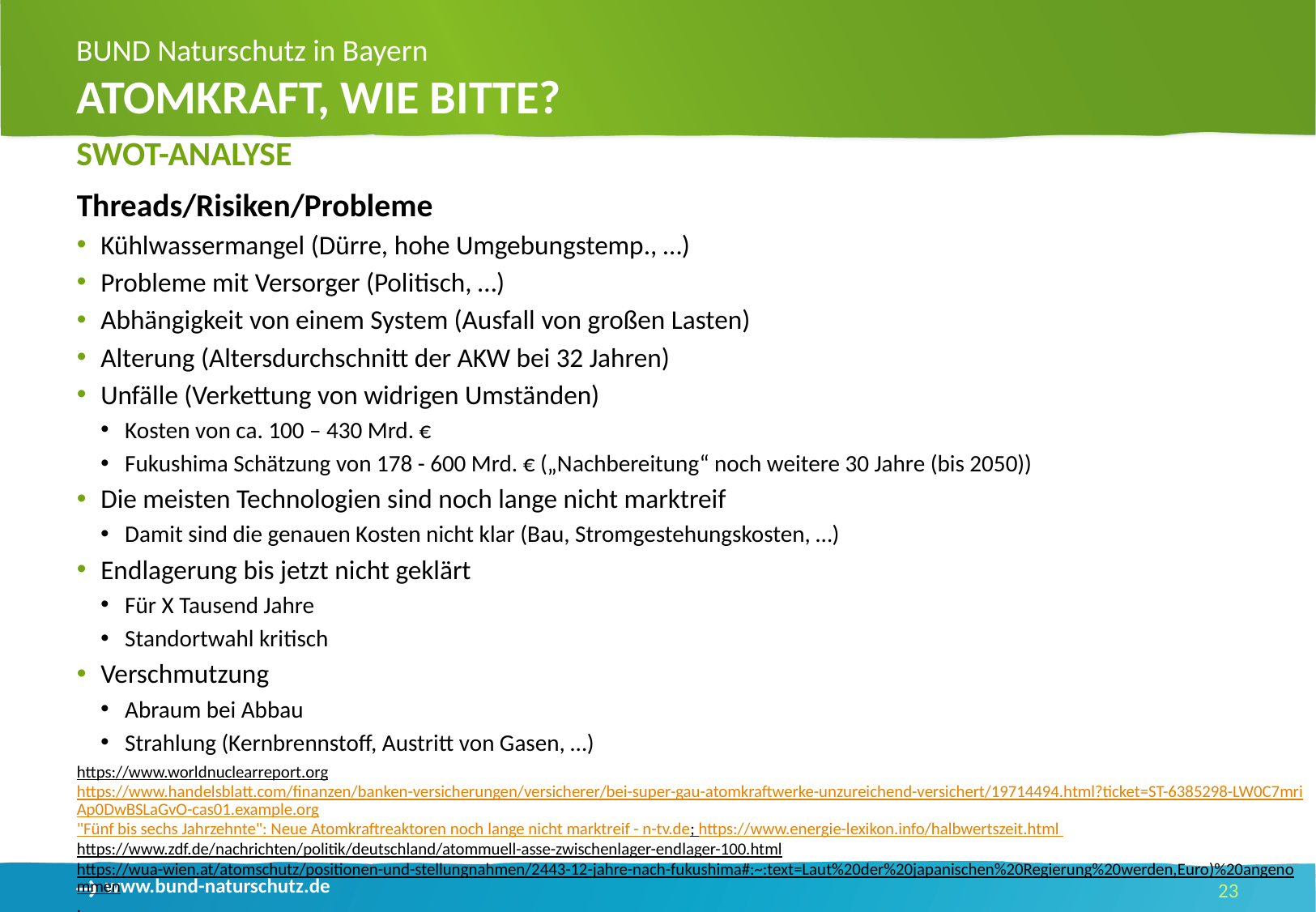

Atomkraft, wie bitte?
SWOT-Analyse
Threads/Risiken/Probleme
Kühlwassermangel (Dürre, hohe Umgebungstemp., …)
Probleme mit Versorger (Politisch, …)
Abhängigkeit von einem System (Ausfall von großen Lasten)
Alterung (Altersdurchschnitt der AKW bei 32 Jahren)
Unfälle (Verkettung von widrigen Umständen)
Kosten von ca. 100 – 430 Mrd. €
Fukushima Schätzung von 178 - 600 Mrd. € („Nachbereitung“ noch weitere 30 Jahre (bis 2050))
Die meisten Technologien sind noch lange nicht marktreif
Damit sind die genauen Kosten nicht klar (Bau, Stromgestehungskosten, …)
Endlagerung bis jetzt nicht geklärt
Für X Tausend Jahre
Standortwahl kritisch
Verschmutzung
Abraum bei Abbau
Strahlung (Kernbrennstoff, Austritt von Gasen, …)
https://www.worldnuclearreport.org
https://www.handelsblatt.com/finanzen/banken-versicherungen/versicherer/bei-super-gau-atomkraftwerke-unzureichend-versichert/19714494.html?ticket=ST-6385298-LW0C7mriAp0DwBSLaGvO-cas01.example.org
"Fünf bis sechs Jahrzehnte": Neue Atomkraftreaktoren noch lange nicht marktreif - n-tv.de; https://www.energie-lexikon.info/halbwertszeit.html
https://www.zdf.de/nachrichten/politik/deutschland/atommuell-asse-zwischenlager-endlager-100.html
https://wua-wien.at/atomschutz/positionen-und-stellungnahmen/2443-12-jahre-nach-fukushima#:~:text=Laut%20der%20japanischen%20Regierung%20werden,Euro)%20angenommen.